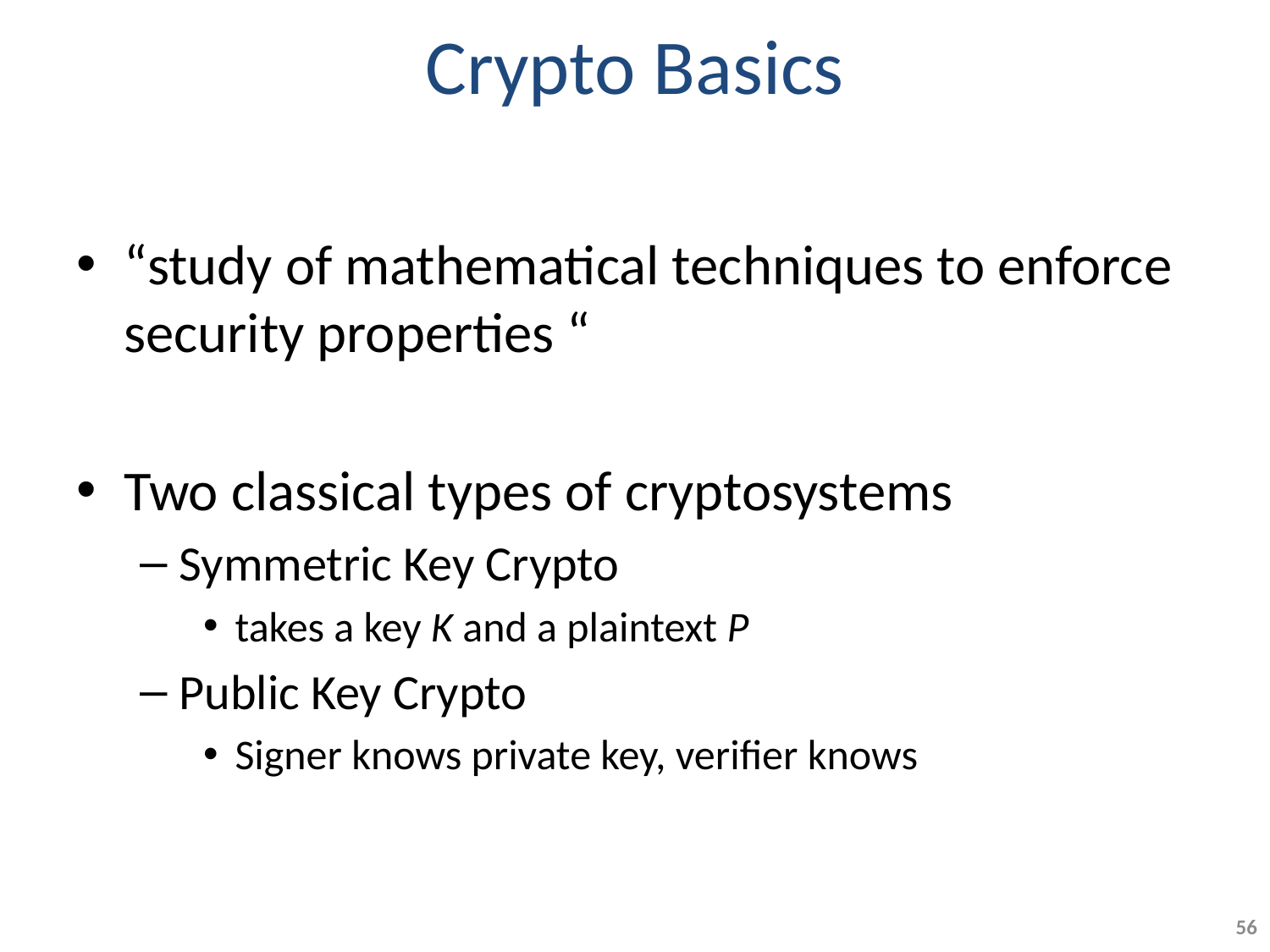

# Crypto Basics
“study of mathematical techniques to enforce security properties “

Two classical types of cryptosystems
Symmetric Key Crypto
takes a key K and a plaintext P
Public Key Crypto
Signer knows private key, verifier knows

56